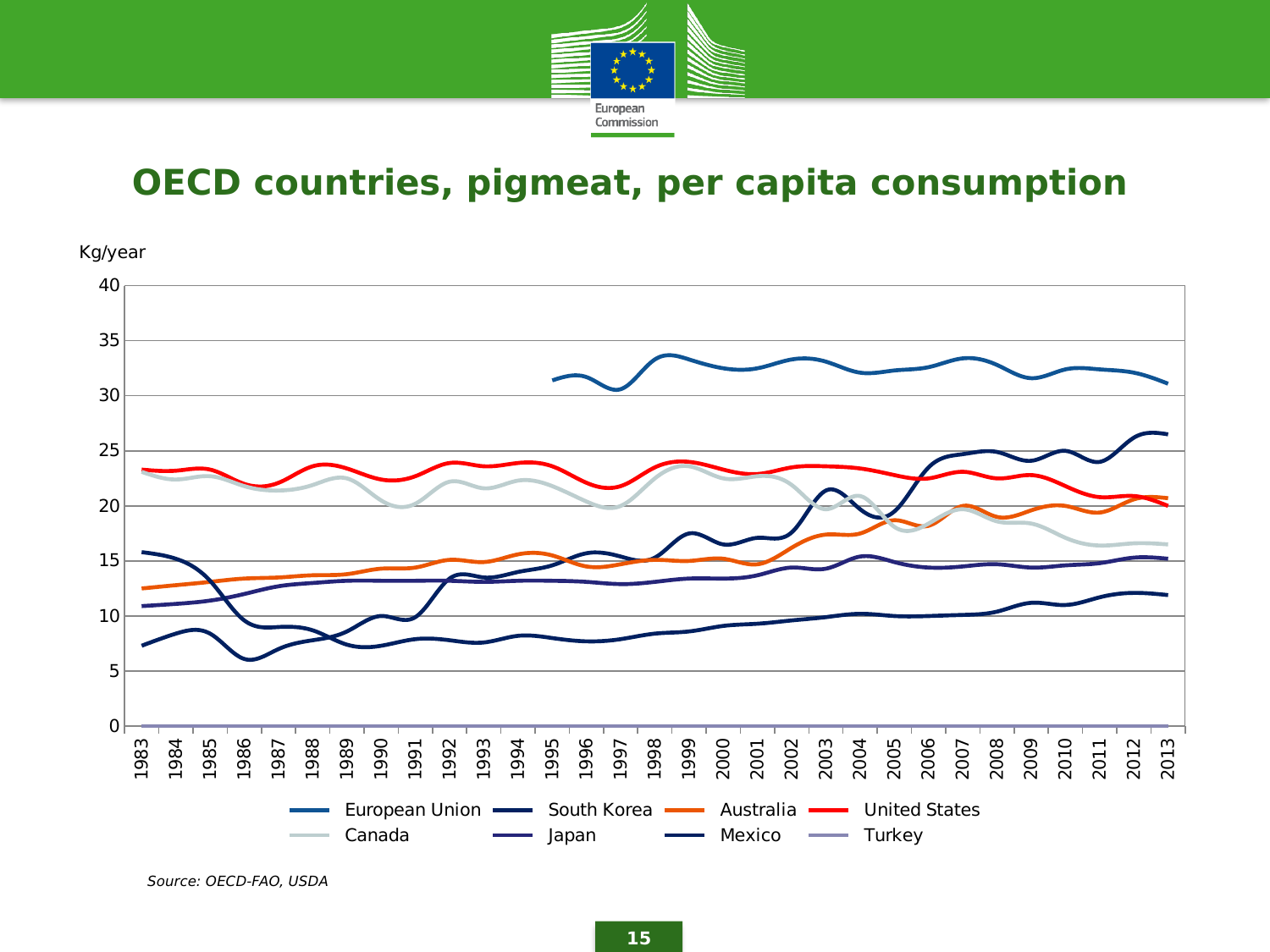

OECD countries, pigmeat, per capita consumption

### Chart

| Category |   European Union |   South Korea |   Australia |   United States |   Canada |   Japan |   Mexico |   Turkey |
|---|---|---|---|---|---|---|---|---|
| 1983 | None | 7.3 | 12.5 | 23.3 | 23.1 | 10.9 | 15.8 | 0.0 |
| 1984 | None | 8.4 | 12.8 | 23.2 | 22.4 | 11.1 | 15.2 | 0.0 |
| 1985 | None | 8.4 | 13.1 | 23.3 | 22.7 | 11.4 | 13.2 | 0.0 |
| 1986 | None | 6.1 | 13.4 | 22.0 | 21.8 | 12.0 | 9.6 | 0.0 |
| 1987 | None | 7.0 | 13.5 | 22.1 | 21.4 | 12.7 | 9.0 | 0.0 |
| 1988 | None | 7.8 | 13.7 | 23.6 | 21.9 | 13.0 | 8.7 | 0.0 |
| 1989 | None | 8.6 | 13.8 | 23.4 | 22.5 | 13.2 | 7.4 | 0.0 |
| 1990 | None | 10.0 | 14.3 | 22.4 | 20.5 | 13.2 | 7.3 | 0.0 |
| 1991 | None | 9.9 | 14.4 | 22.7 | 20.2 | 13.2 | 7.9 | 0.0 |
| 1992 | None | 13.4 | 15.1 | 23.9 | 22.2 | 13.2 | 7.8 | 0.0 |
| 1993 | None | 13.5 | 14.9 | 23.6 | 21.6 | 13.1 | 7.6 | 0.0 |
| 1994 | None | 14.0 | 15.6 | 23.9 | 22.3 | 13.2 | 8.2 | 0.0 |
| 1995 | 31.4 | 14.6 | 15.5 | 23.6 | 21.8 | 13.2 | 8.0 | 0.0 |
| 1996 | 31.7 | 15.7 | 14.5 | 22.1 | 20.4 | 13.1 | 7.7 | 0.0 |
| 1997 | 30.6 | 15.4 | 14.7 | 21.8 | 20.0 | 12.9 | 7.9 | 0.0 |
| 1998 | 33.3 | 15.3 | 15.1 | 23.5 | 22.5 | 13.1 | 8.4 | 0.0 |
| 1999 | 33.3 | 17.5 | 15.0 | 24.0 | 23.6 | 13.4 | 8.6 | 0.0 |
| 2000 | 32.5 | 16.5 | 15.2 | 23.3 | 22.5 | 13.4 | 9.1 | 0.0 |
| 2001 | 32.5 | 17.1 | 14.7 | 22.9 | 22.7 | 13.7 | 9.3 | 0.0 |
| 2002 | 33.3 | 17.6 | 16.2 | 23.5 | 21.9 | 14.4 | 9.6 | 0.0 |
| 2003 | 33.1 | 21.4 | 17.4 | 23.6 | 19.7 | 14.3 | 9.9 | 0.0 |
| 2004 | 32.1 | 19.7 | 17.5 | 23.4 | 20.9 | 15.4 | 10.2 | 0.0 |
| 2005 | 32.3 | 19.5 | 18.7 | 22.8 | 18.1 | 14.9 | 10.0 | 0.0 |
| 2006 | 32.6 | 23.5 | 18.2 | 22.5 | 18.4 | 14.4 | 10.0 | 0.0 |
| 2007 | 33.4 | 24.7 | 20.0 | 23.1 | 19.7 | 14.5 | 10.1 | 0.0 |
| 2008 | 32.8 | 24.9 | 19.0 | 22.5 | 18.6 | 14.7 | 10.4 | 0.0 |
| 2009 | 31.6 | 24.1 | 19.6 | 22.8 | 18.4 | 14.4 | 11.2 | 0.0 |
| 2010 | 32.4 | 25.0 | 20.0 | 21.8 | 17.1 | 14.6 | 11.0 | 0.0 |
| 2011 | 32.4 | 24.0 | 19.4 | 20.8 | 16.4 | 14.8 | 11.7 | 0.0 |
| 2012 | 32.1 | 26.2 | 20.6 | 20.9 | 16.6 | 15.3 | 12.1 | 0.0 |
| 2013 | 31.1 | 26.5 | 20.7 | 20.0 | 16.5 | 15.2 | 11.9 | 0.0 |
Source: OECD-FAO, USDA
15